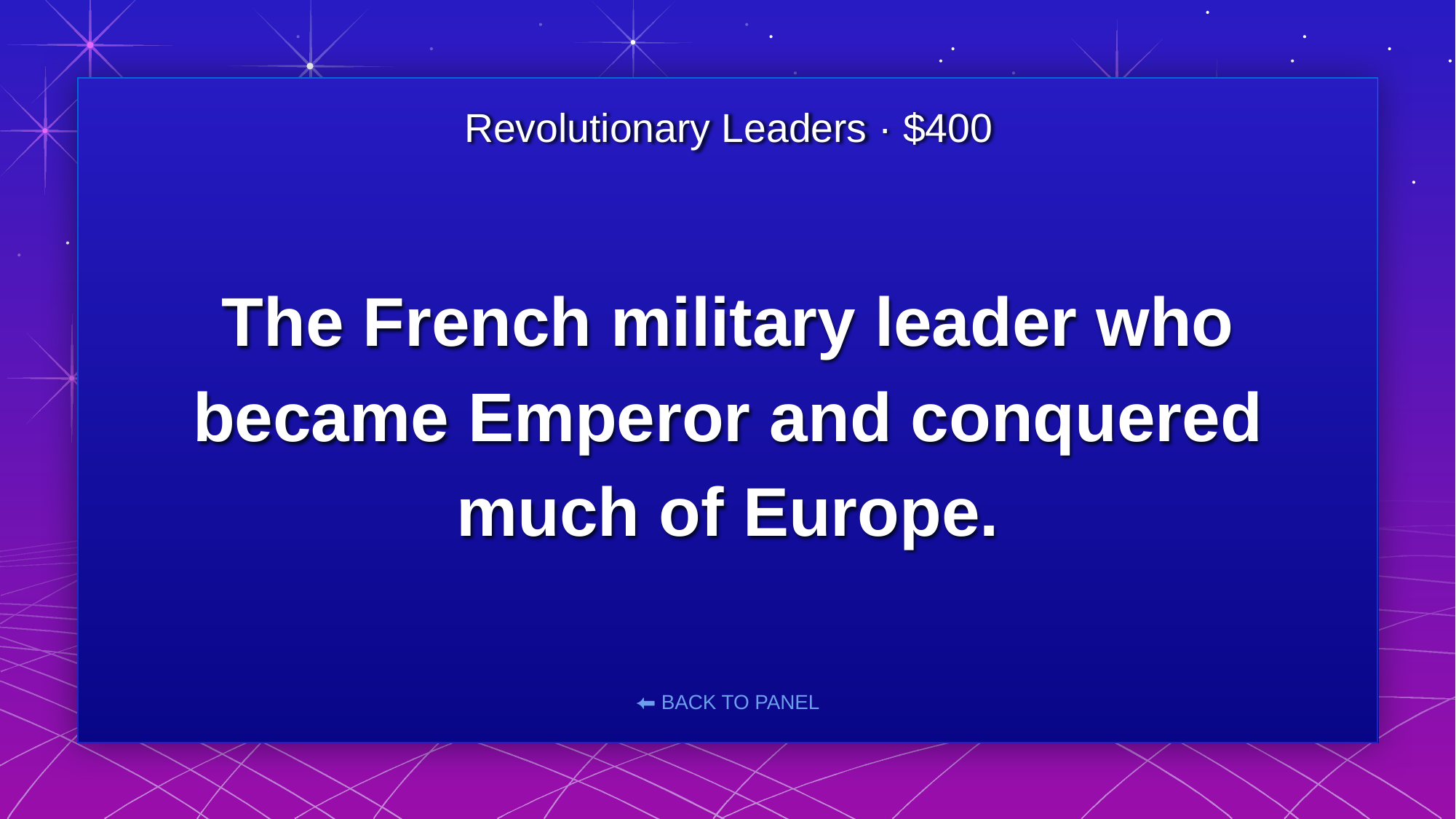

Revolutionary Leaders · $400
# The French military leader who became Emperor and conquered much of Europe.